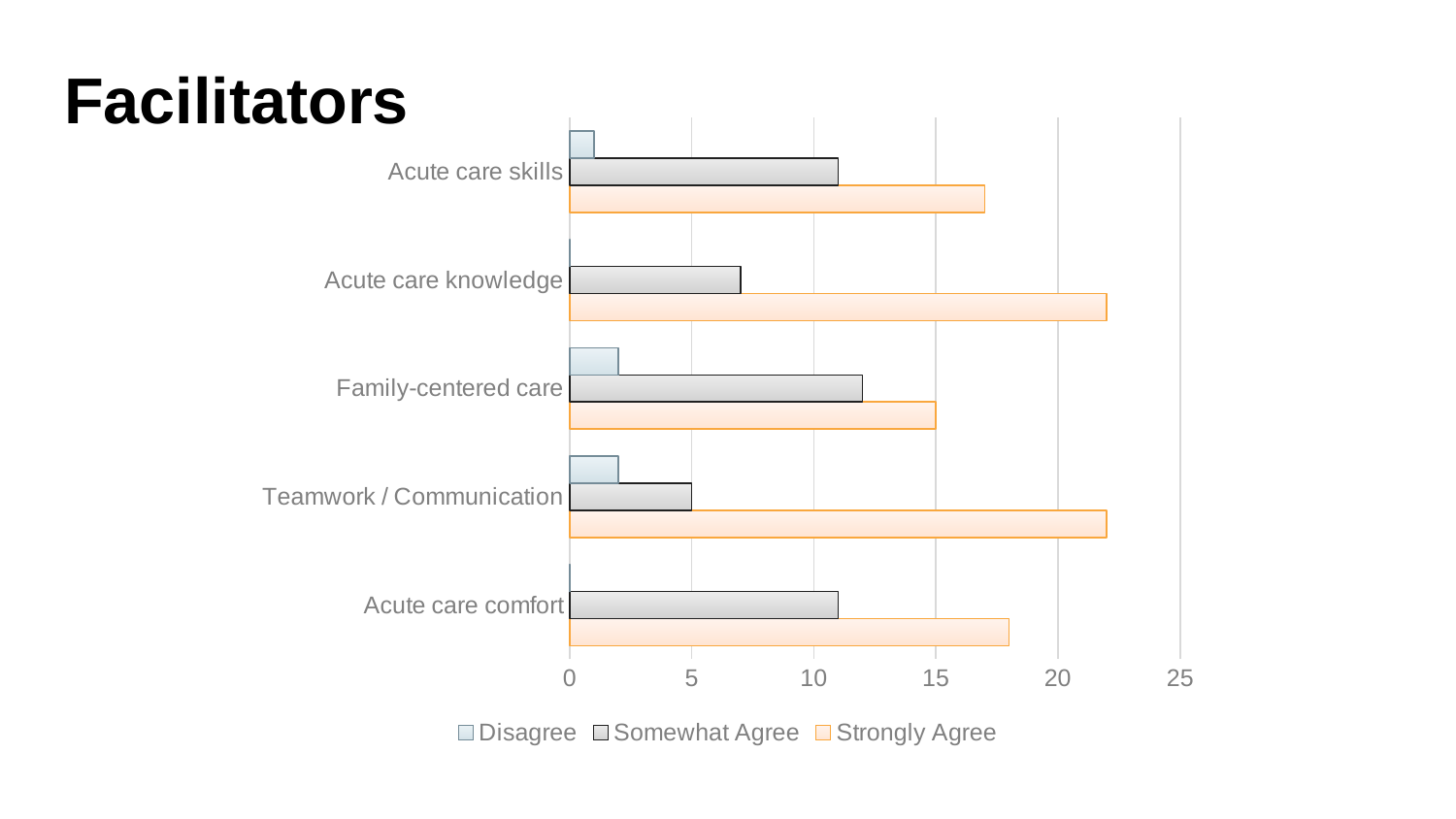

# Facilitators

### Chart

| Category | Strongly Agree | Somewhat Agree | Disagree |
|---|---|---|---|
| Acute care comfort | 18.0 | 11.0 | 0.0 |
| Teamwork / Communication | 22.0 | 5.0 | 2.0 |
| Family-centered care | 15.0 | 12.0 | 2.0 |
| Acute care knowledge | 22.0 | 7.0 | 0.0 |
| Acute care skills | 17.0 | 11.0 | 1.0 |